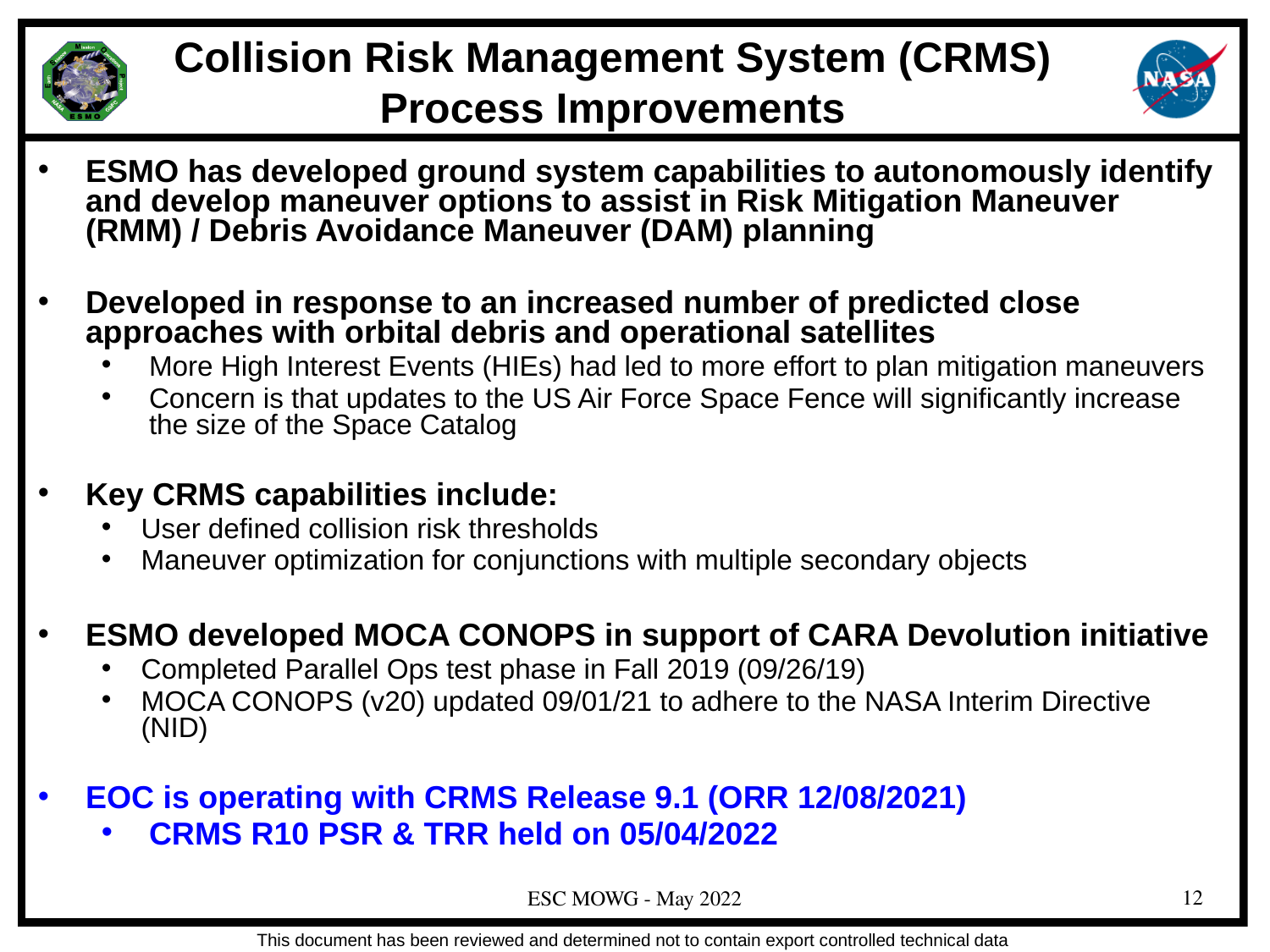

Collision Risk Management System (CRMS)
Process Improvements
ESMO has developed ground system capabilities to autonomously identify and develop maneuver options to assist in Risk Mitigation Maneuver (RMM) / Debris Avoidance Maneuver (DAM) planning

Developed in response to an increased number of predicted close approaches with orbital debris and operational satellites
More High Interest Events (HIEs) had led to more effort to plan mitigation maneuvers
Concern is that updates to the US Air Force Space Fence will significantly increase the size of the Space Catalog

Key CRMS capabilities include:
User defined collision risk thresholds
Maneuver optimization for conjunctions with multiple secondary objects

ESMO developed MOCA CONOPS in support of CARA Devolution initiative
Completed Parallel Ops test phase in Fall 2019 (09/26/19)
MOCA CONOPS (v20) updated 09/01/21 to adhere to the NASA Interim Directive (NID)

EOC is operating with CRMS Release 9.1 (ORR 12/08/2021)
CRMS R10 PSR & TRR held on 05/04/2022

ESC MOWG - May 2022